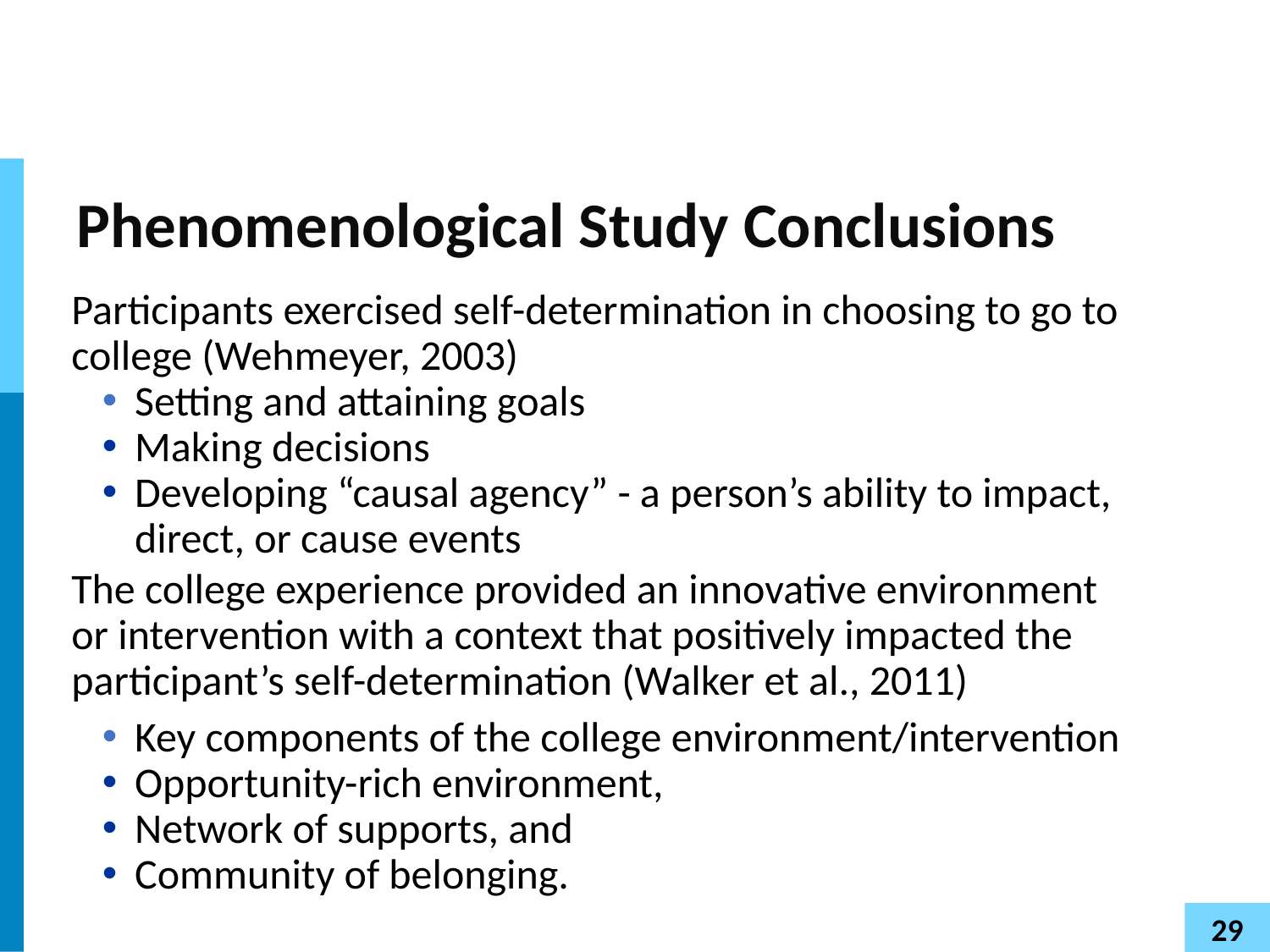

# Phenomenological Study Conclusions
Participants exercised self-determination in choosing to go to college (Wehmeyer, 2003)
Setting and attaining goals
Making decisions
Developing “causal agency” - a person’s ability to impact, direct, or cause events
The college experience provided an innovative environment or intervention with a context that positively impacted the participant’s self-determination (Walker et al., 2011)
Key components of the college environment/intervention
Opportunity-rich environment,
Network of supports, and
Community of belonging.